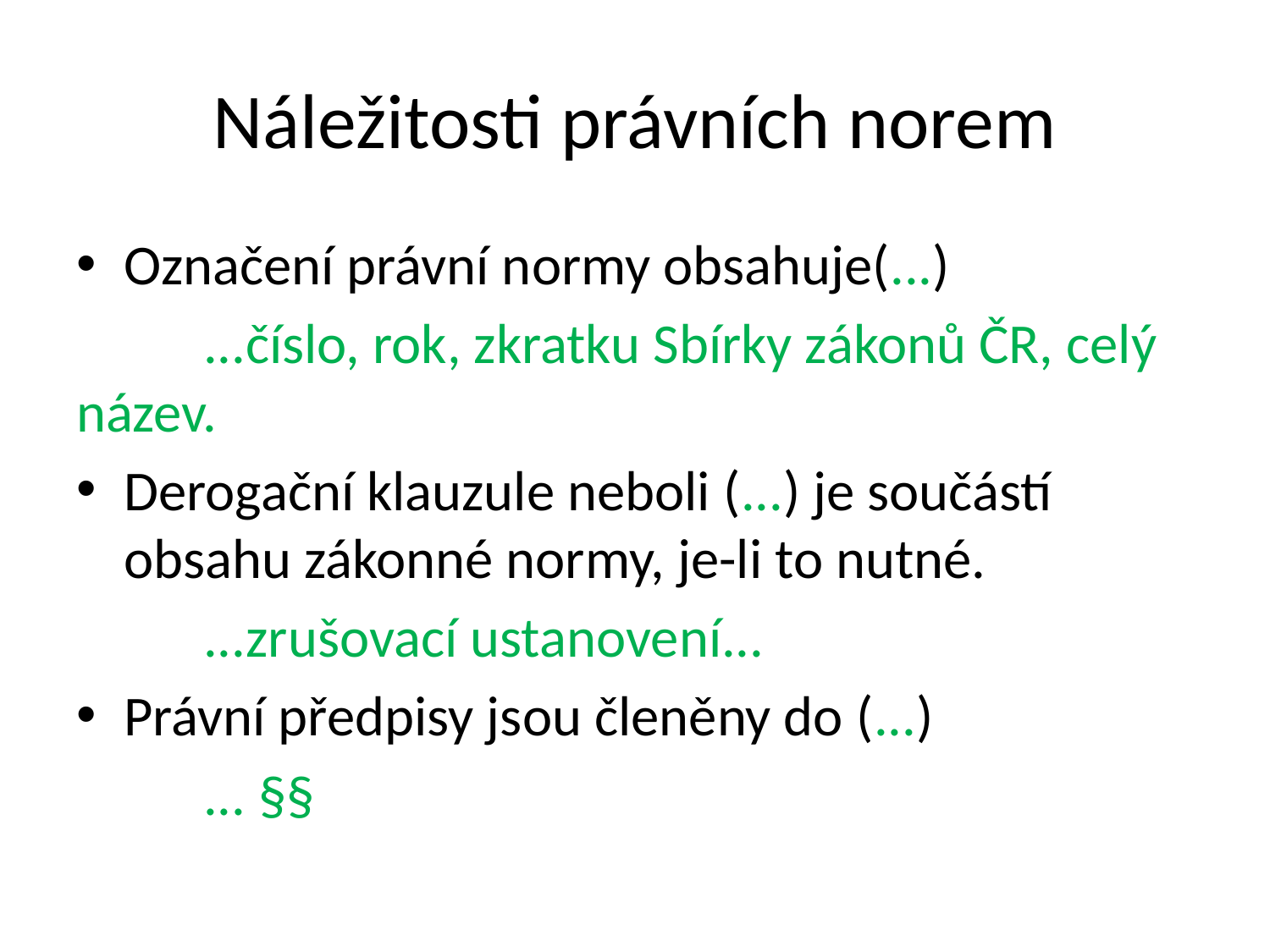

# Náležitosti právních norem
Označení právní normy obsahuje(...)
	...číslo, rok, zkratku Sbírky zákonů ČR, celý název.
Derogační klauzule neboli (...) je součástí obsahu zákonné normy, je-li to nutné.
	...zrušovací ustanovení...
Právní předpisy jsou členěny do (...)
	... §§